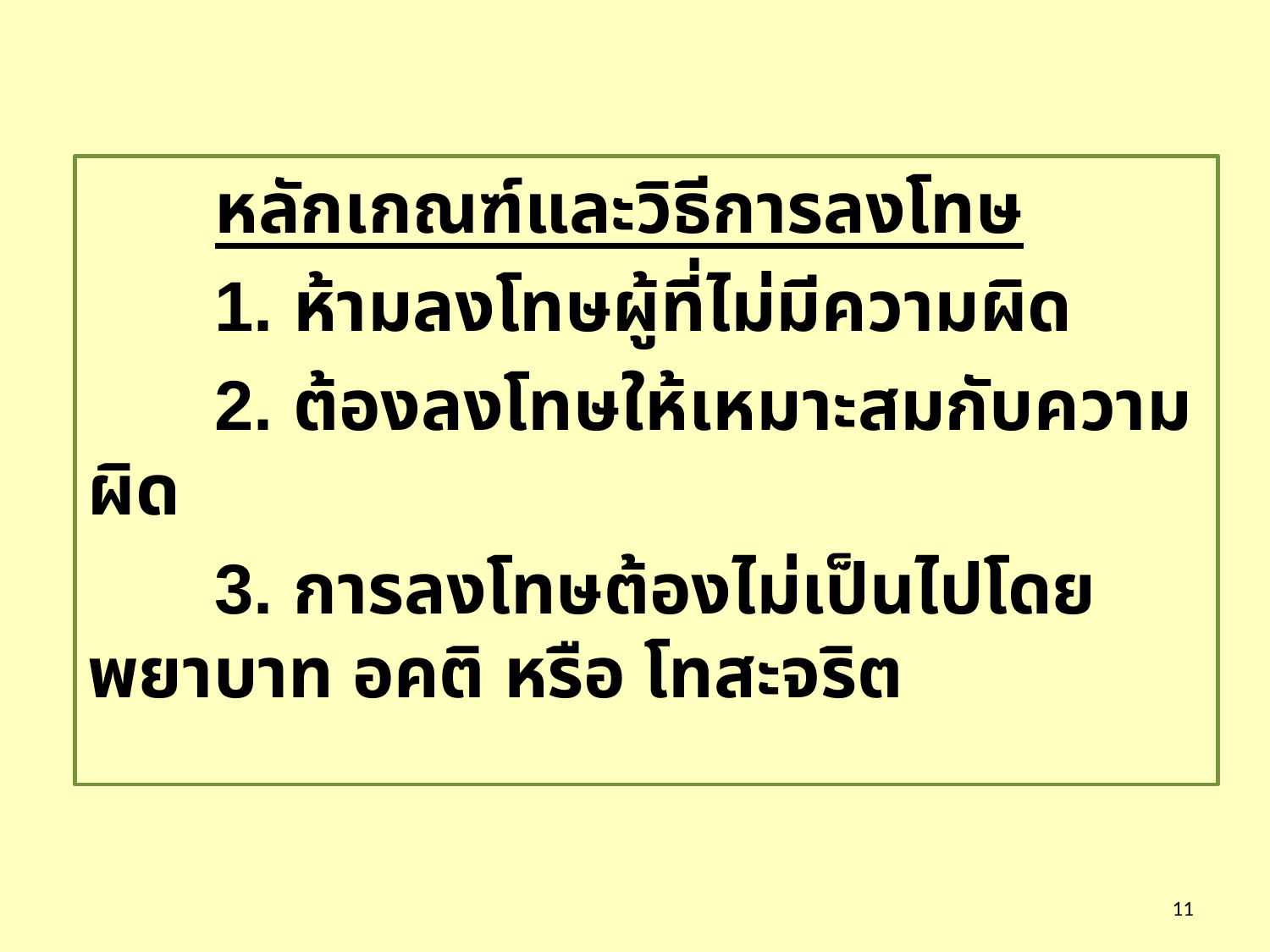

หลักเกณฑ์และวิธีการลงโทษ
	1. ห้ามลงโทษผู้ที่ไม่มีความผิด
	2. ต้องลงโทษให้เหมาะสมกับความผิด
	3. การลงโทษต้องไม่เป็นไปโดยพยาบาท อคติ หรือ โทสะจริต
11